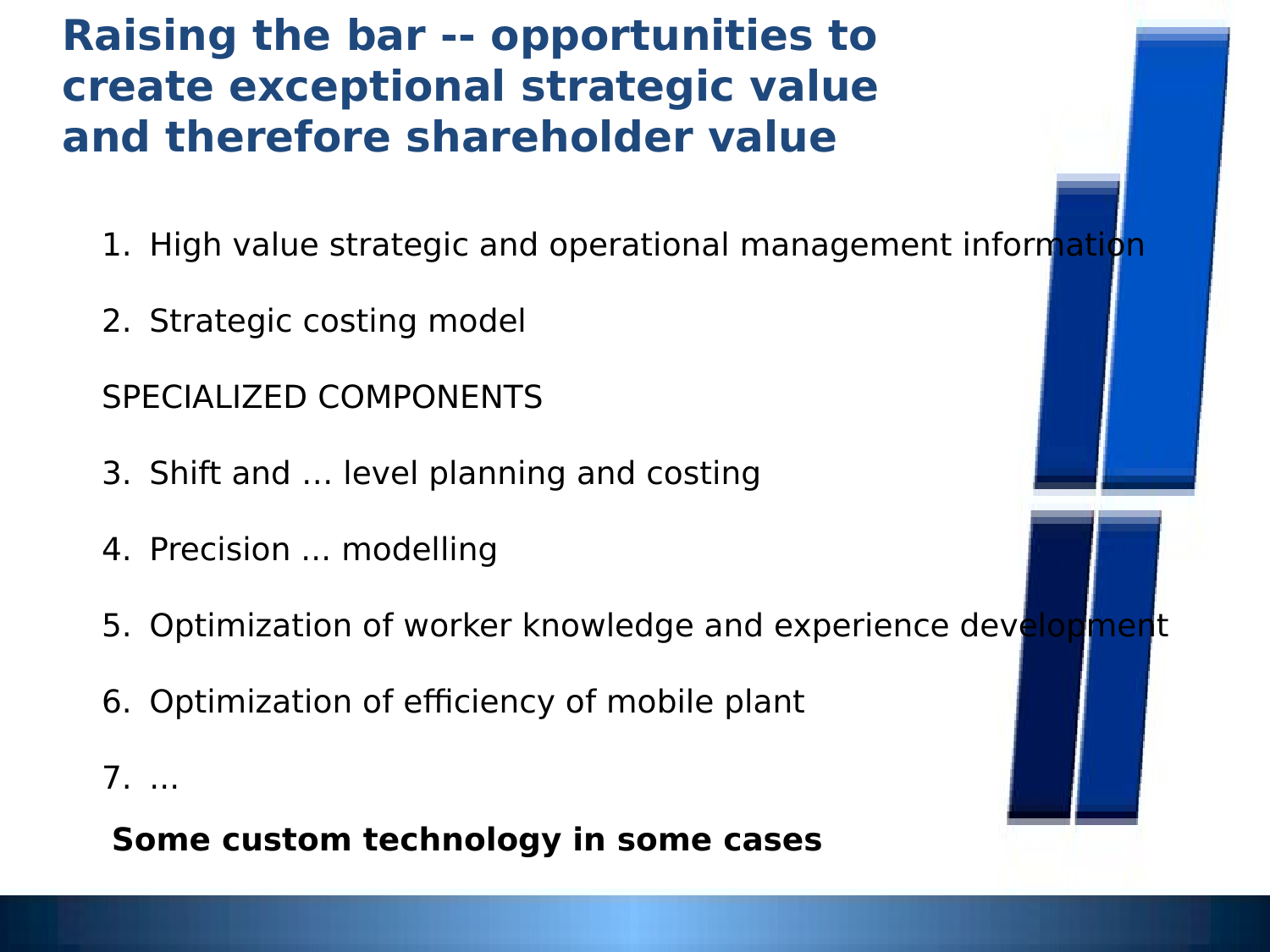

Raising the bar -- opportunities to create exceptional strategic value and therefore shareholder value
High value strategic and operational management information

Strategic costing model

SPECIALIZED COMPONENTS

Shift and … level planning and costing

Precision ... modelling

Optimization of worker knowledge and experience development

Optimization of efficiency of mobile plant

...

Some custom technology in some cases